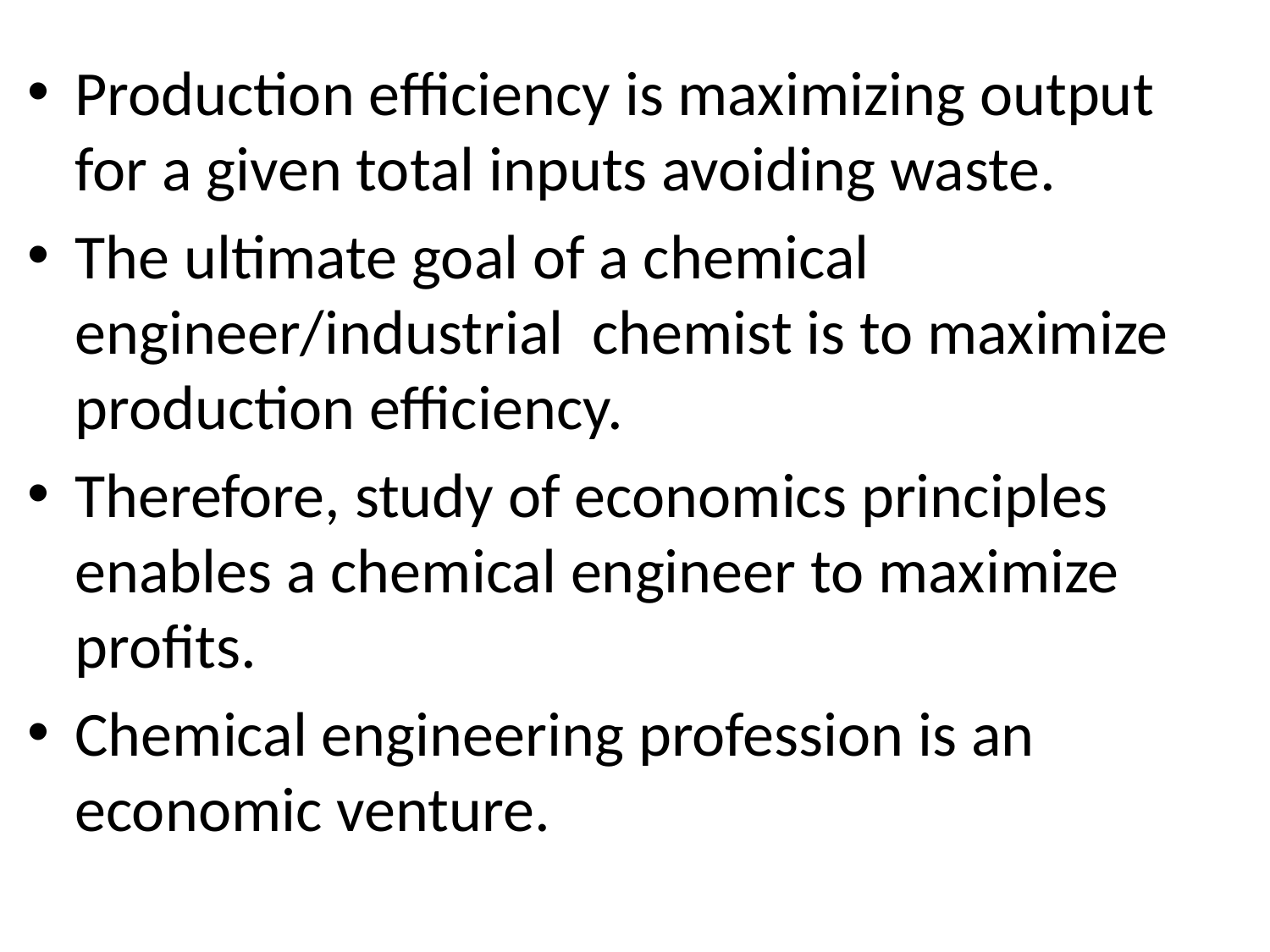

Production efficiency is maximizing output for a given total inputs avoiding waste.
The ultimate goal of a chemical engineer/industrial  chemist is to maximize production efficiency.
Therefore, study of economics principles enables a chemical engineer to maximize profits.
Chemical engineering profession is an economic venture.